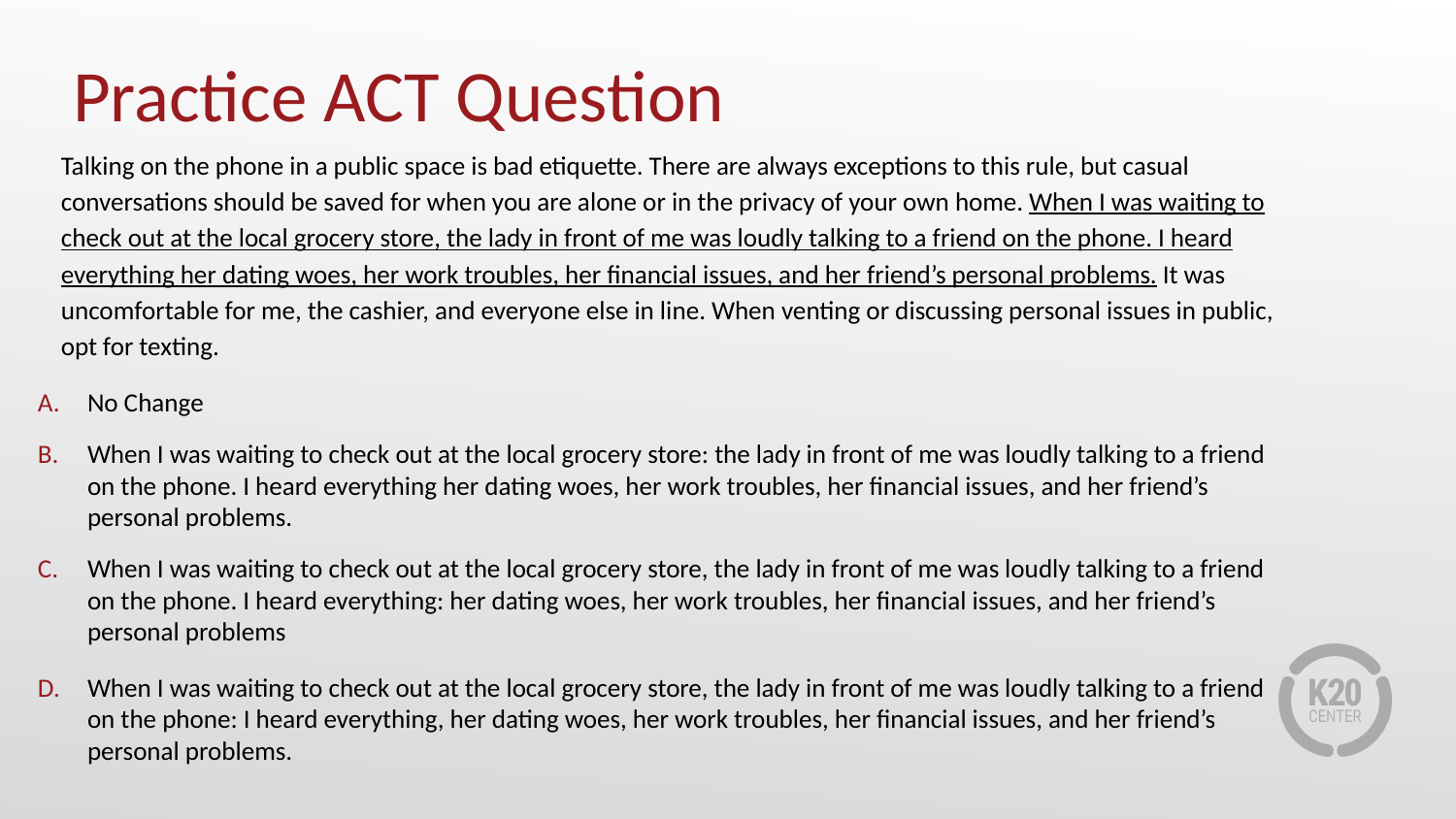

# Practice ACT Question
Talking on the phone in a public space is bad etiquette. There are always exceptions to this rule, but casual conversations should be saved for when you are alone or in the privacy of your own home. When I was waiting to check out at the local grocery store, the lady in front of me was loudly talking to a friend on the phone. I heard everything her dating woes, her work troubles, her financial issues, and her friend’s personal problems. It was uncomfortable for me, the cashier, and everyone else in line. When venting or discussing personal issues in public, opt for texting.
No Change
When I was waiting to check out at the local grocery store: the lady in front of me was loudly talking to a friend on the phone. I heard everything her dating woes, her work troubles, her financial issues, and her friend’s personal problems.
When I was waiting to check out at the local grocery store, the lady in front of me was loudly talking to a friend on the phone. I heard everything: her dating woes, her work troubles, her financial issues, and her friend’s personal problems
When I was waiting to check out at the local grocery store, the lady in front of me was loudly talking to a friend on the phone: I heard everything, her dating woes, her work troubles, her financial issues, and her friend’s personal problems.